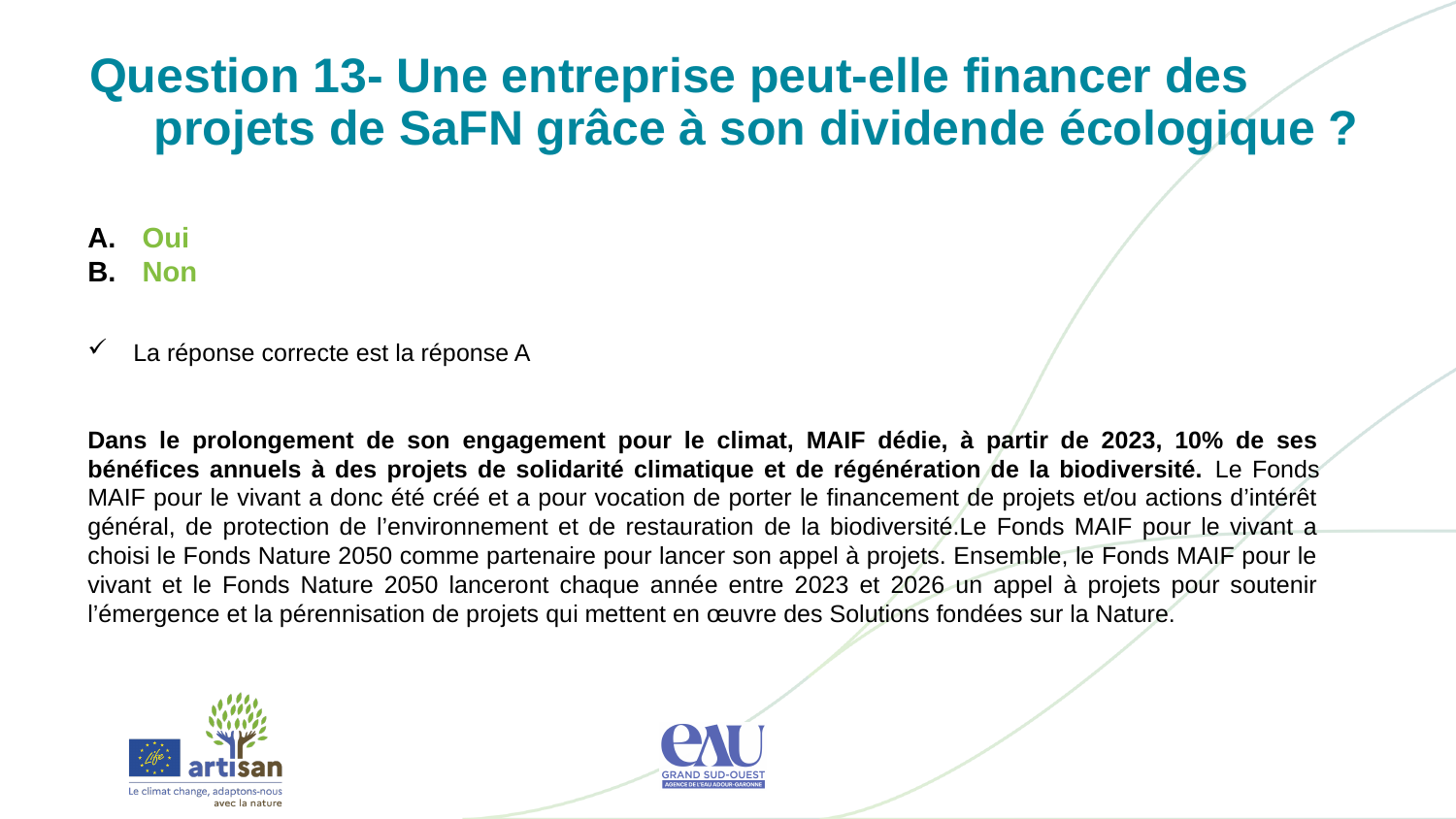

Question 13- Une entreprise peut-elle financer des projets de SaFN grâce à son dividende écologique ?
Oui
Non

La réponse correcte est la réponse A

Dans le prolongement de son engagement pour le climat, MAIF dédie, à partir de 2023, 10% de ses bénéfices annuels à des projets de solidarité climatique et de régénération de la biodiversité. Le Fonds MAIF pour le vivant a donc été créé et a pour vocation de porter le financement de projets et/ou actions d’intérêt général, de protection de l’environnement et de restauration de la biodiversité.Le Fonds MAIF pour le vivant a choisi le Fonds Nature 2050 comme partenaire pour lancer son appel à projets. Ensemble, le Fonds MAIF pour le vivant et le Fonds Nature 2050 lanceront chaque année entre 2023 et 2026 un appel à projets pour soutenir l’émergence et la pérennisation de projets qui mettent en œuvre des Solutions fondées sur la Nature.